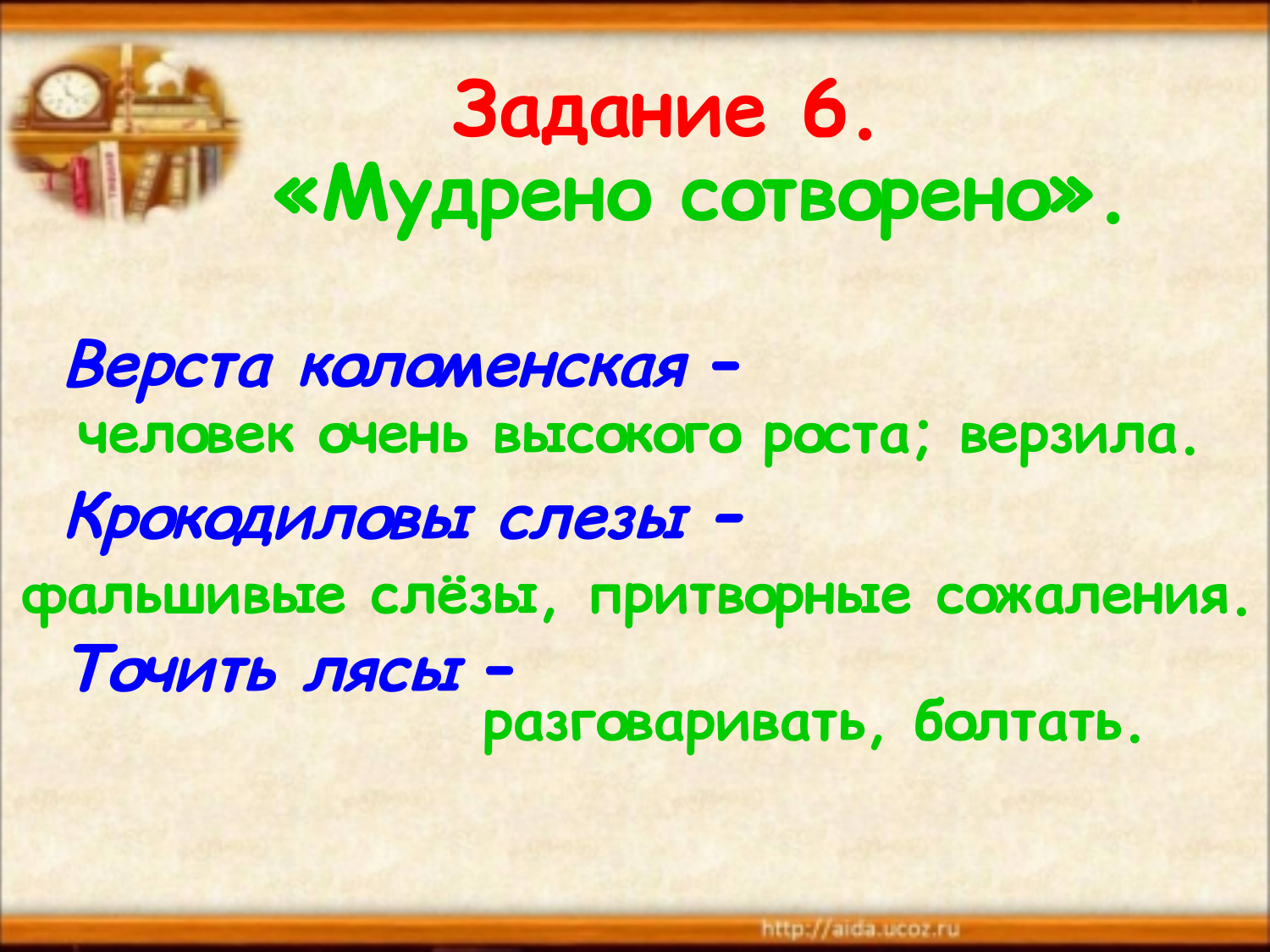

Задание 6.
 «Мудрено сотворено».

Верста коломенская –

Крокодиловы слезы –

Точить лясы –
человек очень высокого роста; верзила.
фальшивые слёзы, притворные сожаления.
разговаривать, болтать.